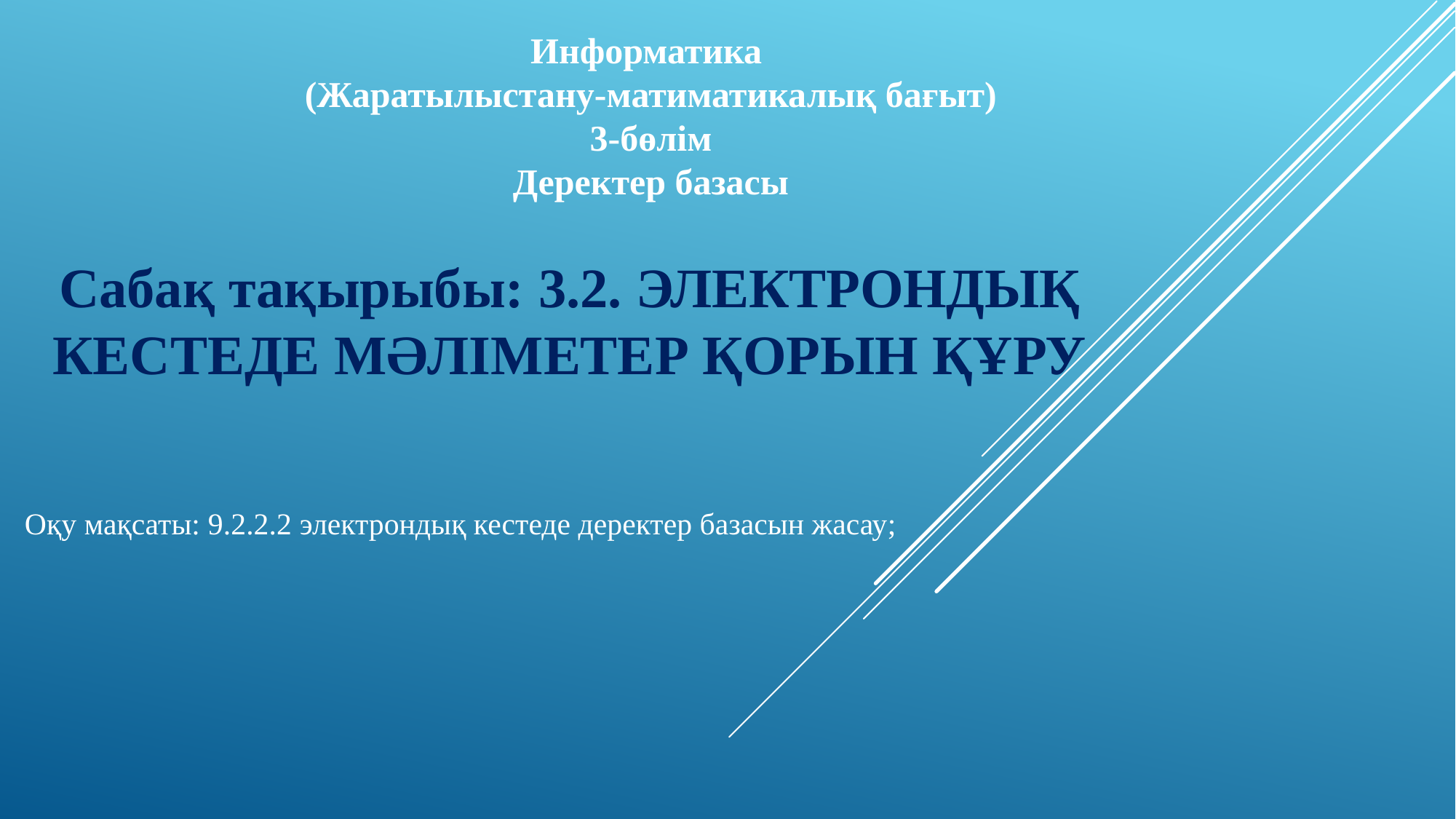

Информатика
(Жаратылыстану-матиматикалық бағыт)
3-бөлім
Деректер базасы
Сабақ тақырыбы: 3.2. Электрондық кестеде мәліметер қорын құру
Оқу мақсаты: 9.2.2.2 электрондық кестеде деректер базасын жасау;